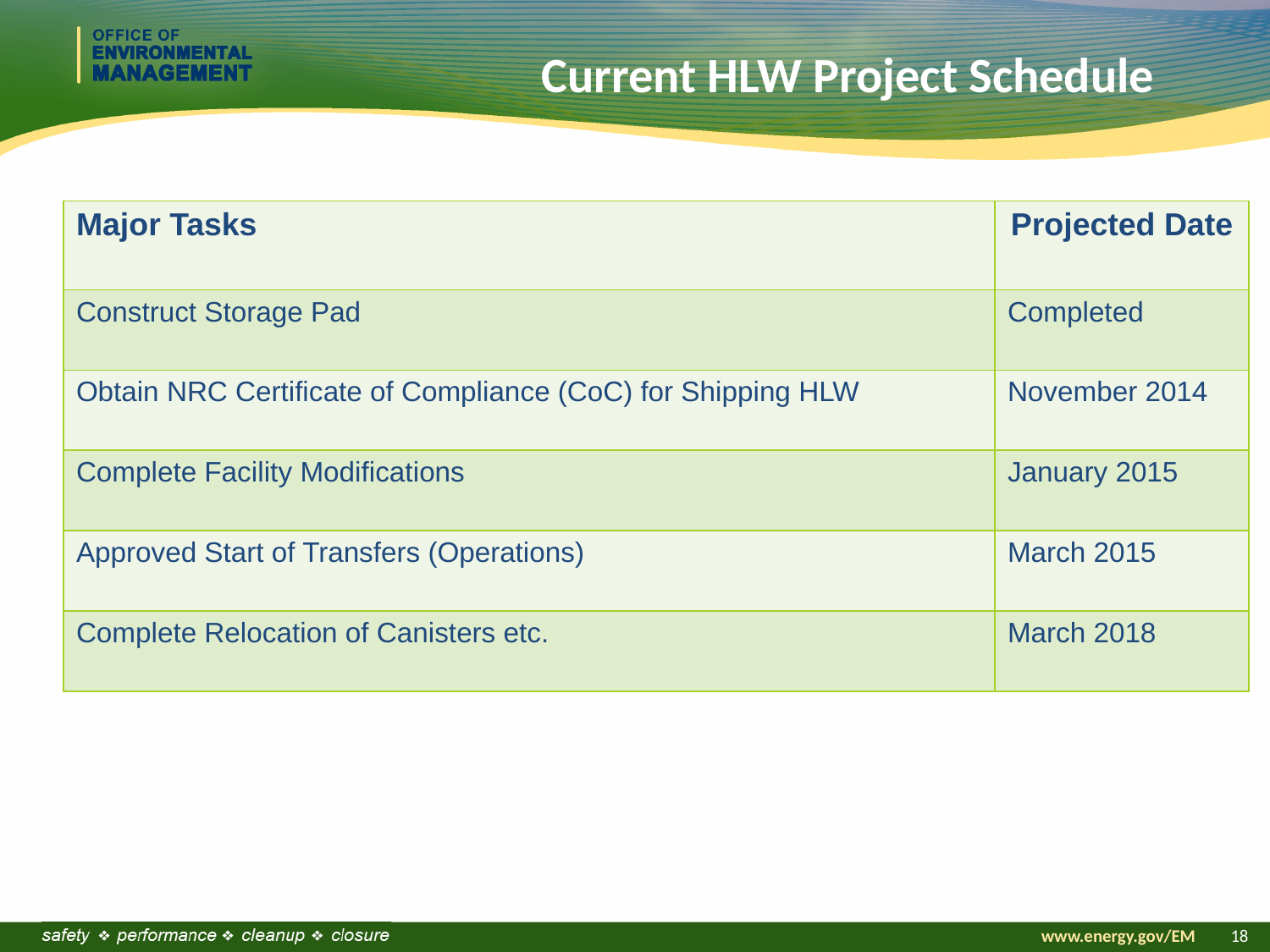

# Current HLW Project Schedule

| Major Tasks | Projected Date |
| --- | --- |
| Construct Storage Pad | Completed |
| Obtain NRC Certificate of Compliance (CoC) for Shipping HLW | November 2014 |
| Complete Facility Modifications | January 2015 |
| Approved Start of Transfers (Operations) | March 2015 |
| Complete Relocation of Canisters etc. | March 2018 |